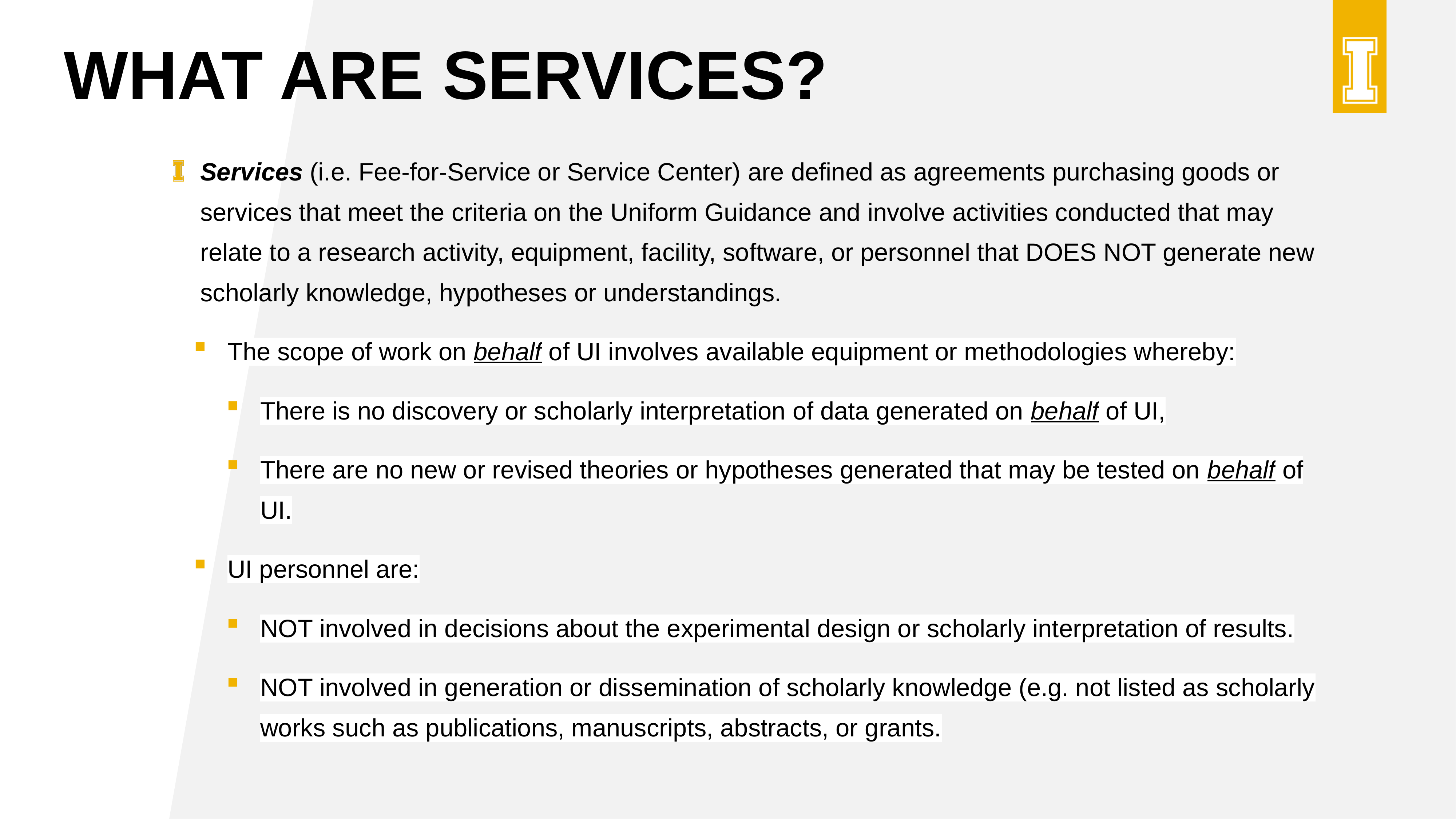

# What are services?
Services (i.e. Fee-for-Service or Service Center) are defined as agreements purchasing goods or services that meet the criteria on the Uniform Guidance and involve activities conducted that may relate to a research activity, equipment, facility, software, or personnel that DOES NOT generate new scholarly knowledge, hypotheses or understandings.
The scope of work on behalf of UI involves available equipment or methodologies whereby:
There is no discovery or scholarly interpretation of data generated on behalf of UI,
There are no new or revised theories or hypotheses generated that may be tested on behalf of UI.
UI personnel are:
NOT involved in decisions about the experimental design or scholarly interpretation of results.
NOT involved in generation or dissemination of scholarly knowledge (e.g. not listed as scholarly works such as publications, manuscripts, abstracts, or grants.